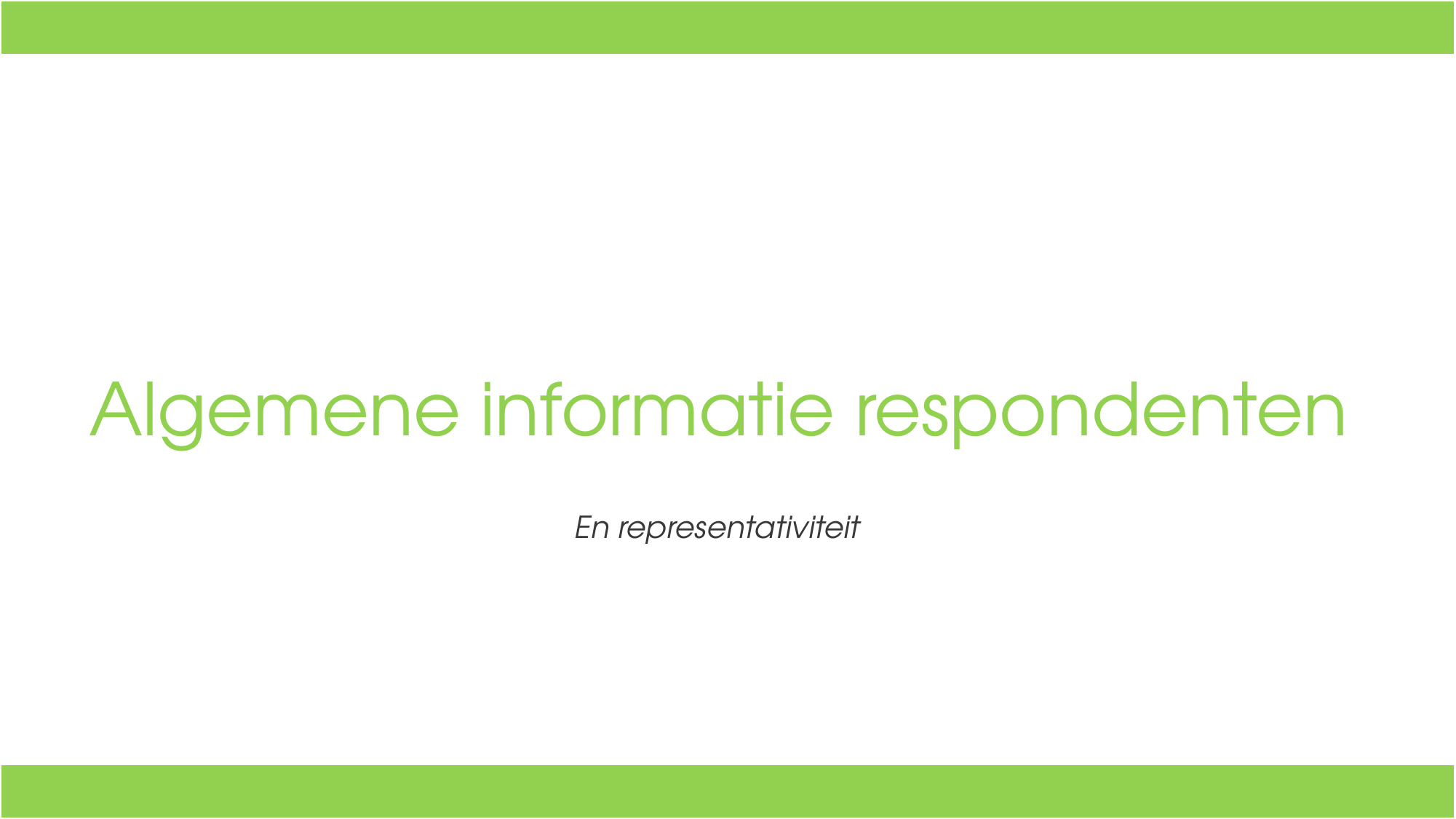

Algemene informatie respondenten
En representativiteit
3-9-20XX
Presentatietitel
8